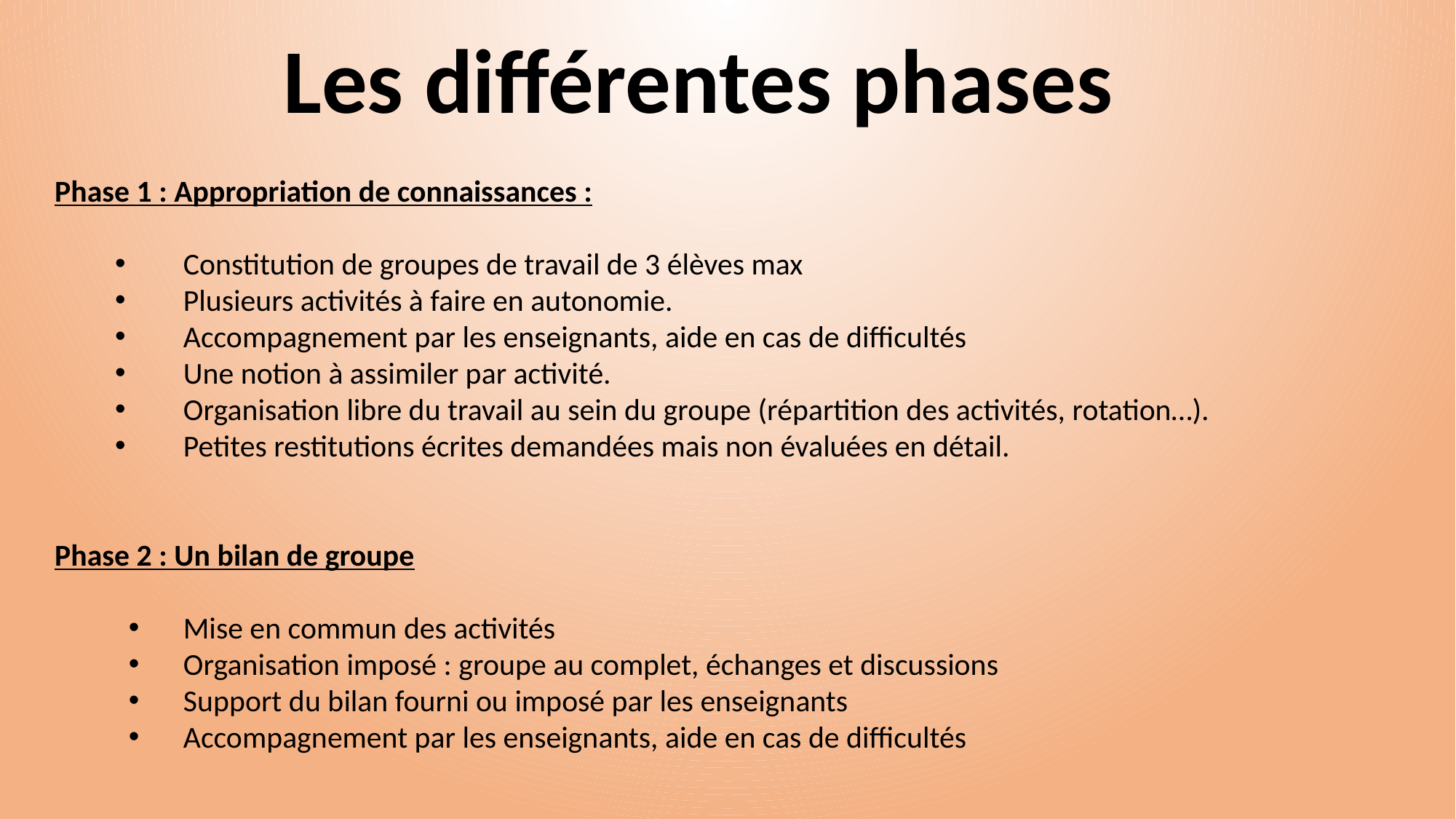

Les différentes phases
Phase 1 : Appropriation de connaissances :

Constitution de groupes de travail de 3 élèves max
Plusieurs activités à faire en autonomie.
Accompagnement par les enseignants, aide en cas de difficultés
Une notion à assimiler par activité.
Organisation libre du travail au sein du groupe (répartition des activités, rotation…).
Petites restitutions écrites demandées mais non évaluées en détail.

Phase 2 : Un bilan de groupe

Mise en commun des activités
Organisation imposé : groupe au complet, échanges et discussions
Support du bilan fourni ou imposé par les enseignants
Accompagnement par les enseignants, aide en cas de difficultés